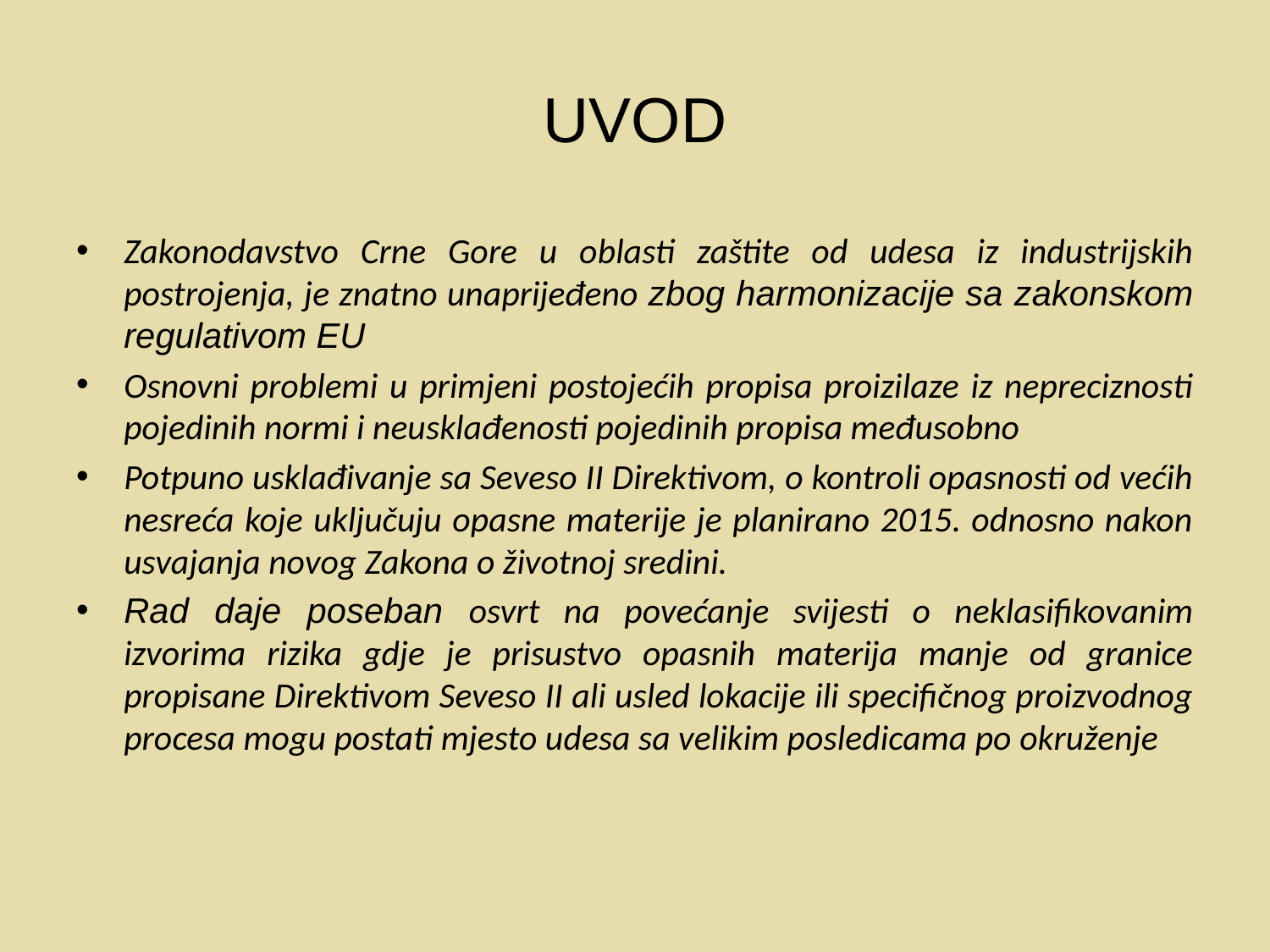

# UVOD
Zakonodavstvo Crne Gore u oblasti zaštite od udesa iz industrijskih postrojenja, je znatno unaprijeđeno zbog harmonizacije sa zakonskom regulativom EU
Osnovni problemi u primjeni postojećih propisa proizilaze iz nepreciznosti pojedinih normi i neusklađenosti pojedinih propisa međusobno
Potpuno usklađivanje sa Seveso II Direktivom, o kontroli opasnosti od većih nesreća koje uključuju opasne materije je planirano 2015. odnosno nakon usvajanja novog Zakona o životnoj sredini.
Rad daje poseban osvrt na povećanje svijesti o neklasifikovanim izvorima rizika gdje je prisustvo opasnih materija manje od granice propisane Direktivom Seveso II ali usled lokacije ili specifičnog proizvodnog procesa mogu postati mjesto udesa sa velikim posledicama po okruženje